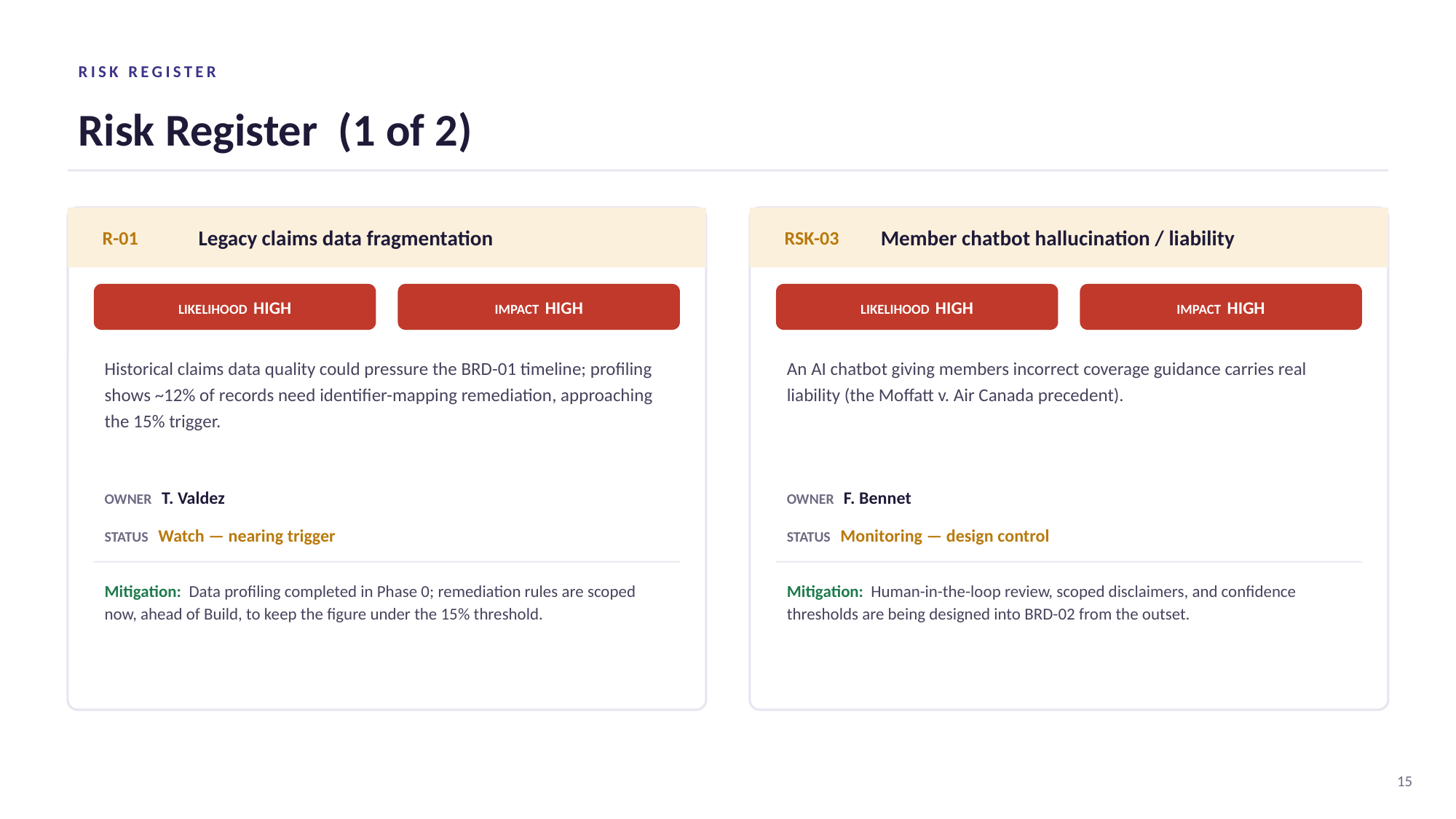

RISK REGISTER
Risk Register  (1 of 2)

R-01
Legacy claims data fragmentation

RSK-03
Member chatbot hallucination / liability

LIKELIHOOD  HIGH

IMPACT  HIGH

LIKELIHOOD  HIGH

IMPACT  HIGH
Historical claims data quality could pressure the BRD-01 timeline; profiling shows ~12% of records need identifier-mapping remediation, approaching the 15% trigger.
An AI chatbot giving members incorrect coverage guidance carries real liability (the Moffatt v. Air Canada precedent).
OWNER   T. Valdez
OWNER   F. Bennet
STATUS   Watch — nearing trigger
STATUS   Monitoring — design control

Mitigation:  Data profiling completed in Phase 0; remediation rules are scoped now, ahead of Build, to keep the figure under the 15% threshold.
Mitigation:  Human-in-the-loop review, scoped disclaimers, and confidence thresholds are being designed into BRD-02 from the outset.
15